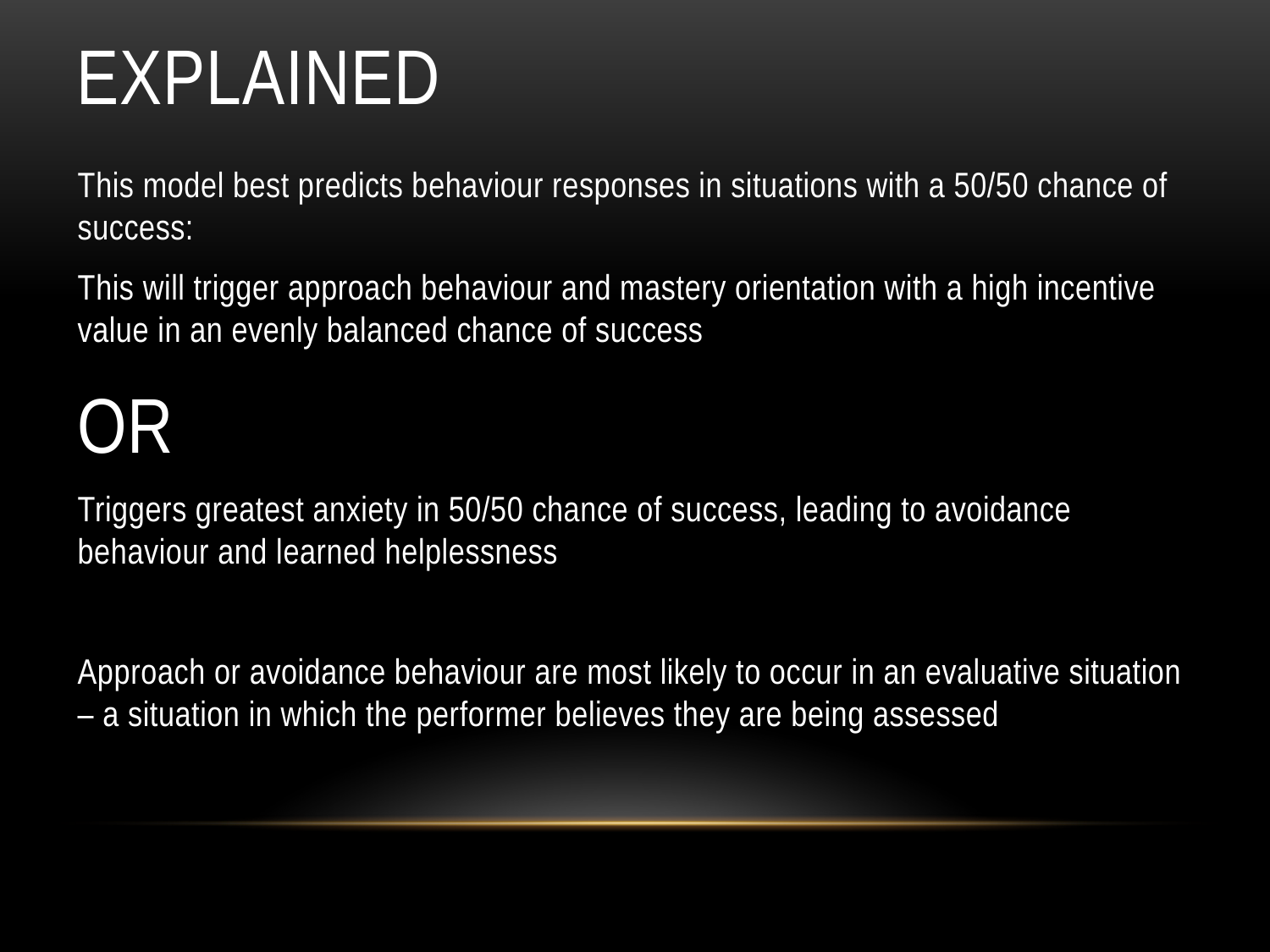

# Explained
This model best predicts behaviour responses in situations with a 50/50 chance of success:
This will trigger approach behaviour and mastery orientation with a high incentive value in an evenly balanced chance of success
OR
Triggers greatest anxiety in 50/50 chance of success, leading to avoidance behaviour and learned helplessness

Approach or avoidance behaviour are most likely to occur in an evaluative situation – a situation in which the performer believes they are being assessed